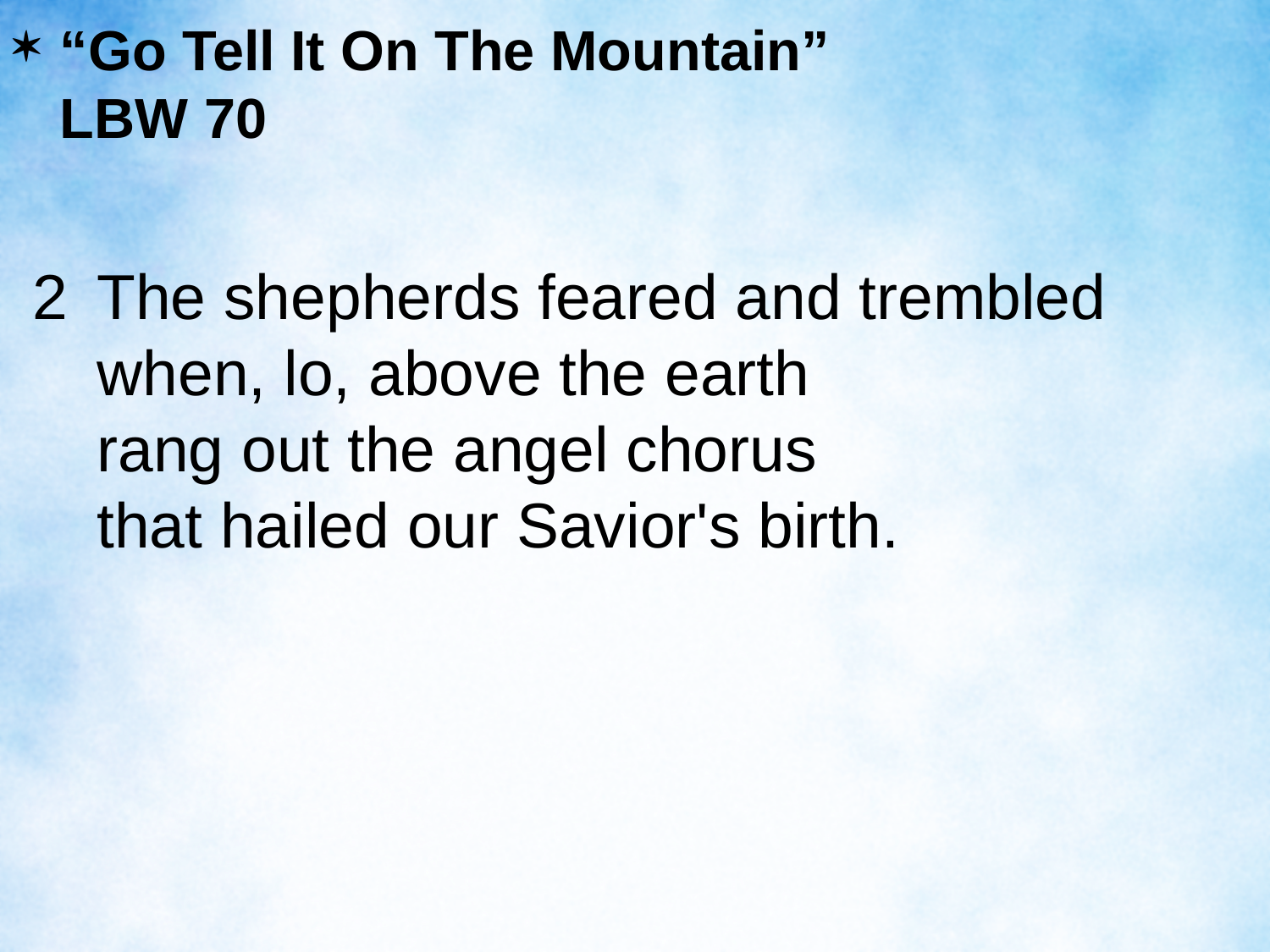

“Go Tell It On The Mountain”	            LBW 70
2	The shepherds feared and trembled
	when, lo, above the earth
	rang out the angel chorus
	that hailed our Savior's birth.